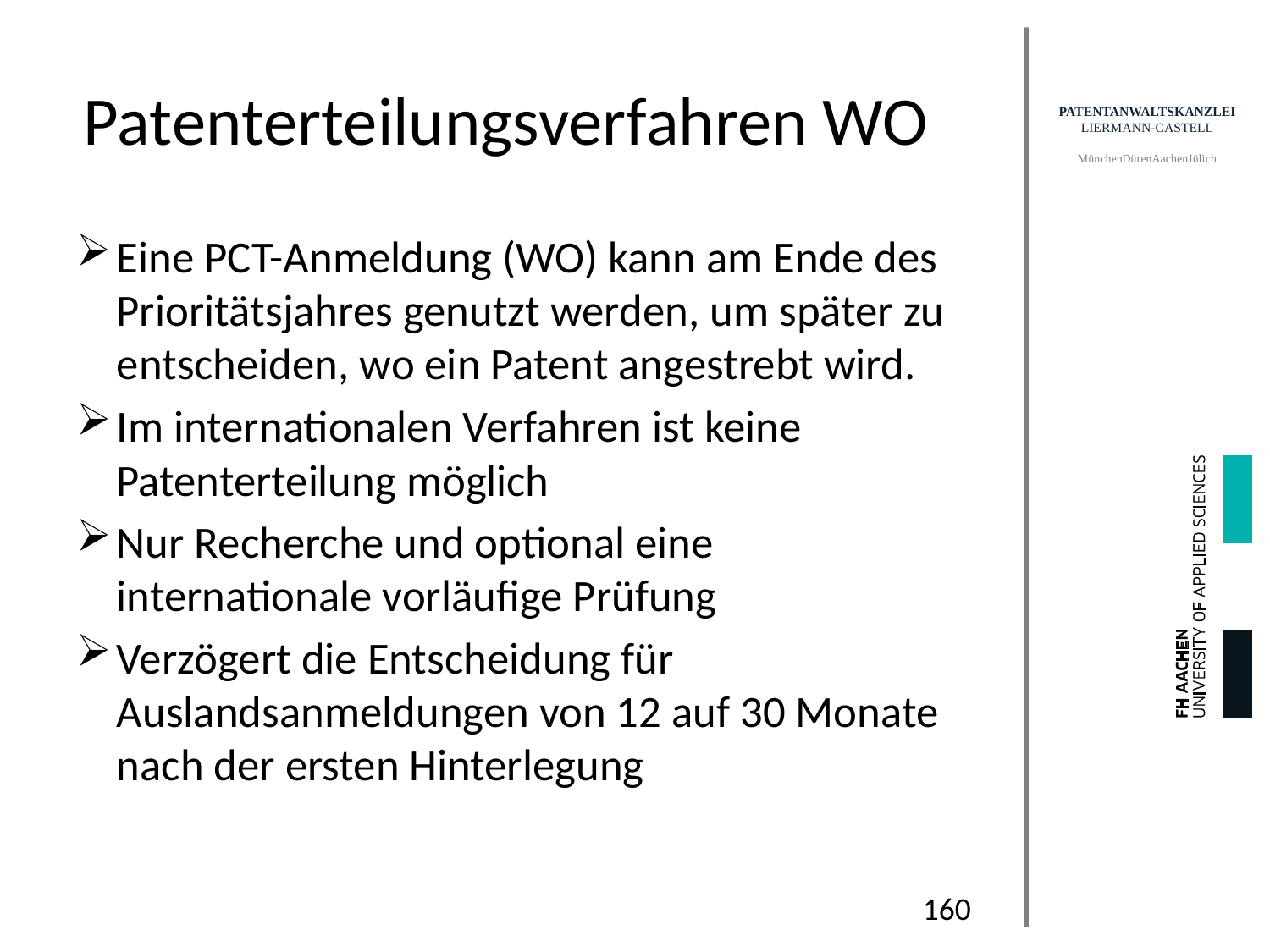

# Patenterteilungsverfahren WO
Eine PCT-Anmeldung (WO) kann am Ende des Prioritätsjahres genutzt werden, um später zu entscheiden, wo ein Patent angestrebt wird.
Im internationalen Verfahren ist keine Patenterteilung möglich
Nur Recherche und optional eine internationale vorläufige Prüfung
Verzögert die Entscheidung für Auslandsanmeldungen von 12 auf 30 Monate nach der ersten Hinterlegung

160